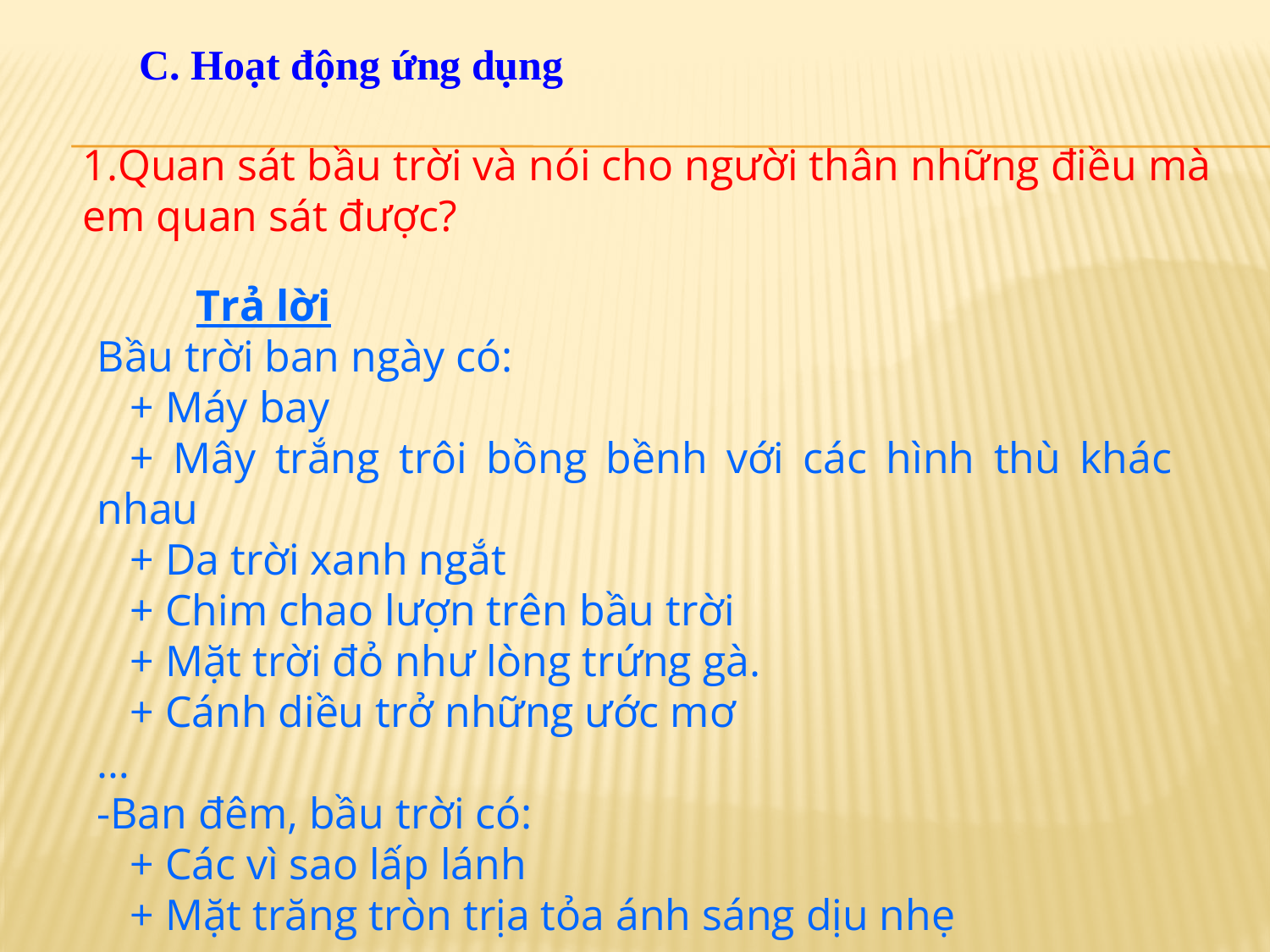

C. Hoạt động ứng dụng
1.Quan sát bầu trời và nói cho người thân những điều mà em quan sát được?
         Trả lời
Bầu trời ban ngày có:
   + Máy bay
   + Mây trắng trôi bồng bềnh với các hình thù khác nhau
   + Da trời xanh ngắt
   + Chim chao lượn trên bầu trời
   + Mặt trời đỏ như lòng trứng gà.
   + Cánh diều trở những ước mơ
…
-Ban đêm, bầu trời có:
   + Các vì sao lấp lánh
   + Mặt trăng tròn trịa tỏa ánh sáng dịu nhẹ
…